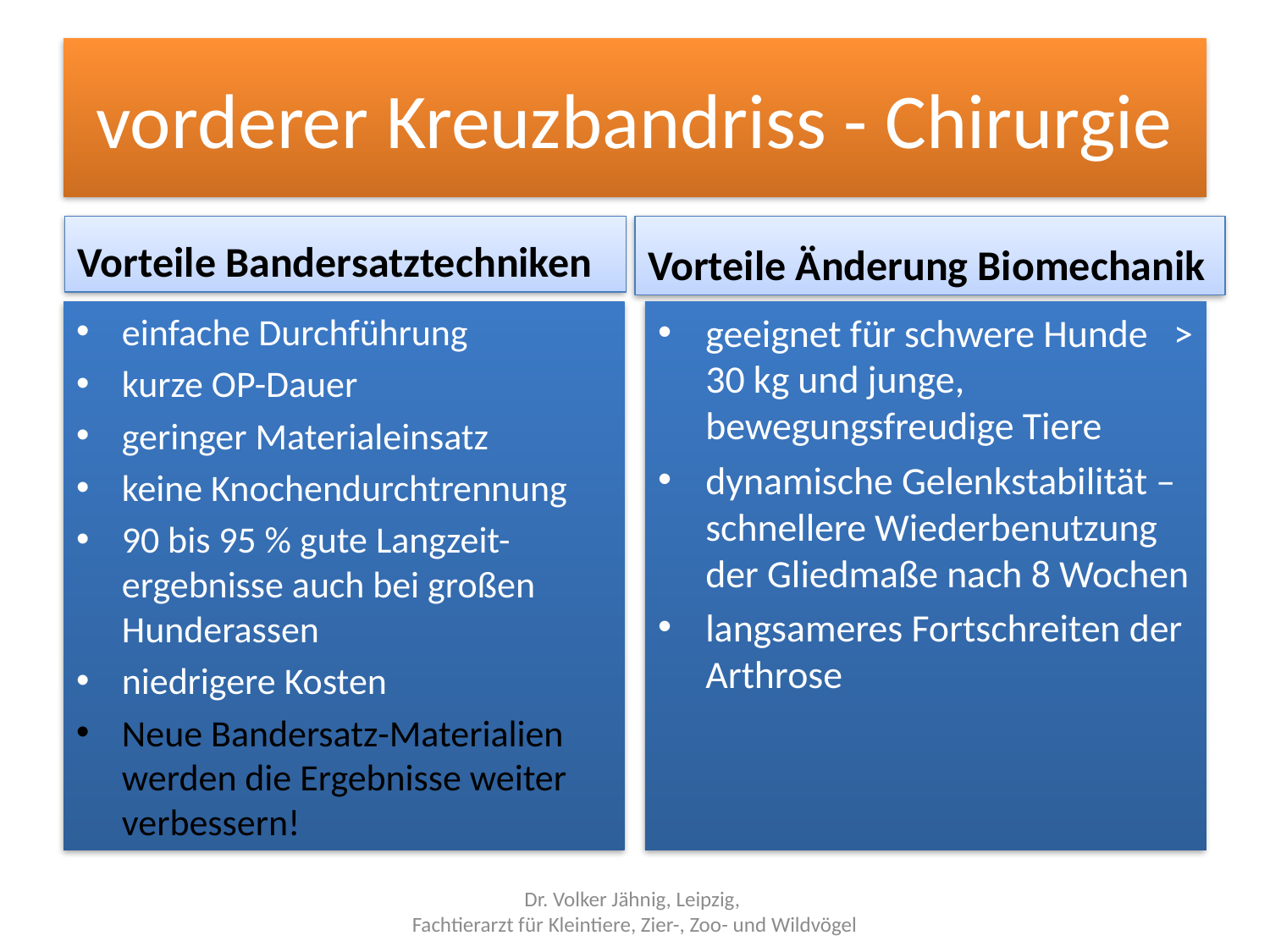

# vorderer Kreuzbandriss - Chirurgie
Vorteile Bandersatztechniken
Vorteile Änderung Biomechanik
einfache Durchführung
kurze OP-Dauer
geringer Materialeinsatz
keine Knochendurchtrennung
90 bis 95 % gute Langzeit-ergebnisse auch bei großen Hunderassen
niedrigere Kosten
Neue Bandersatz-Materialien werden die Ergebnisse weiter verbessern!
geeignet für schwere Hunde   > 30 kg und junge, bewegungsfreudige Tiere
dynamische Gelenkstabilität – schnellere Wiederbenutzung der Gliedmaße nach 8 Wochen
langsameres Fortschreiten der Arthrose

Dr. Volker Jähnig, Leipzig,
Fachtierarzt für Kleintiere, Zier-, Zoo- und Wildvögel